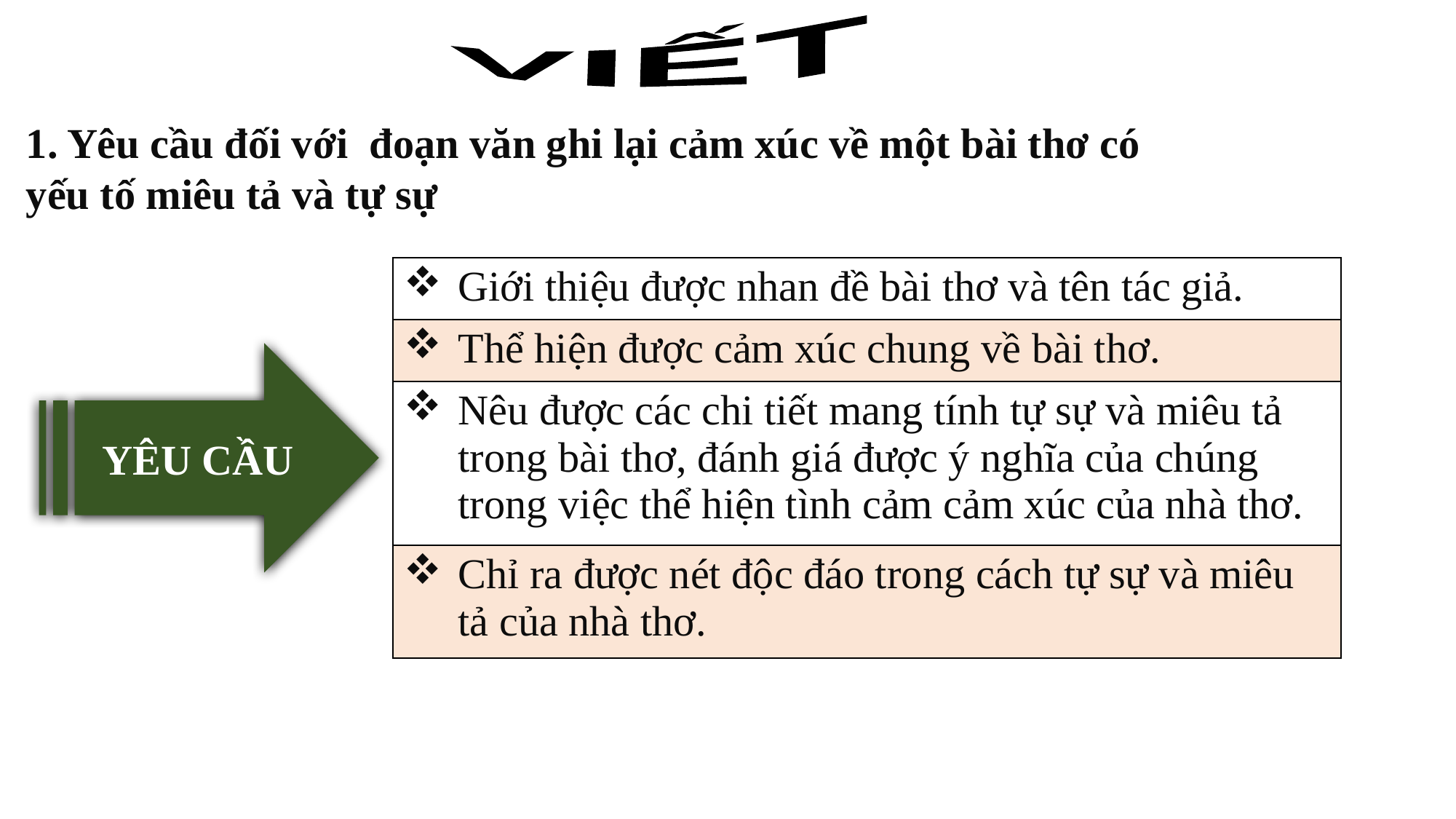

VIẾT
1. Yêu cầu đối với  đoạn văn ghi lại cảm xúc về một bài thơ có yếu tố miêu tả và tự sự
| Giới thiệu được nhan đề bài thơ và tên tác giả. |
| --- |
| Thể hiện được cảm xúc chung về bài thơ. |
| Nêu được các chi tiết mang tính tự sự và miêu tả trong bài thơ, đánh giá được ý nghĩa của chúng trong việc thể hiện tình cảm cảm xúc của nhà thơ. |
| Chỉ ra được nét độc đáo trong cách tự sự và miêu tả của nhà thơ. |
YÊU CẦU